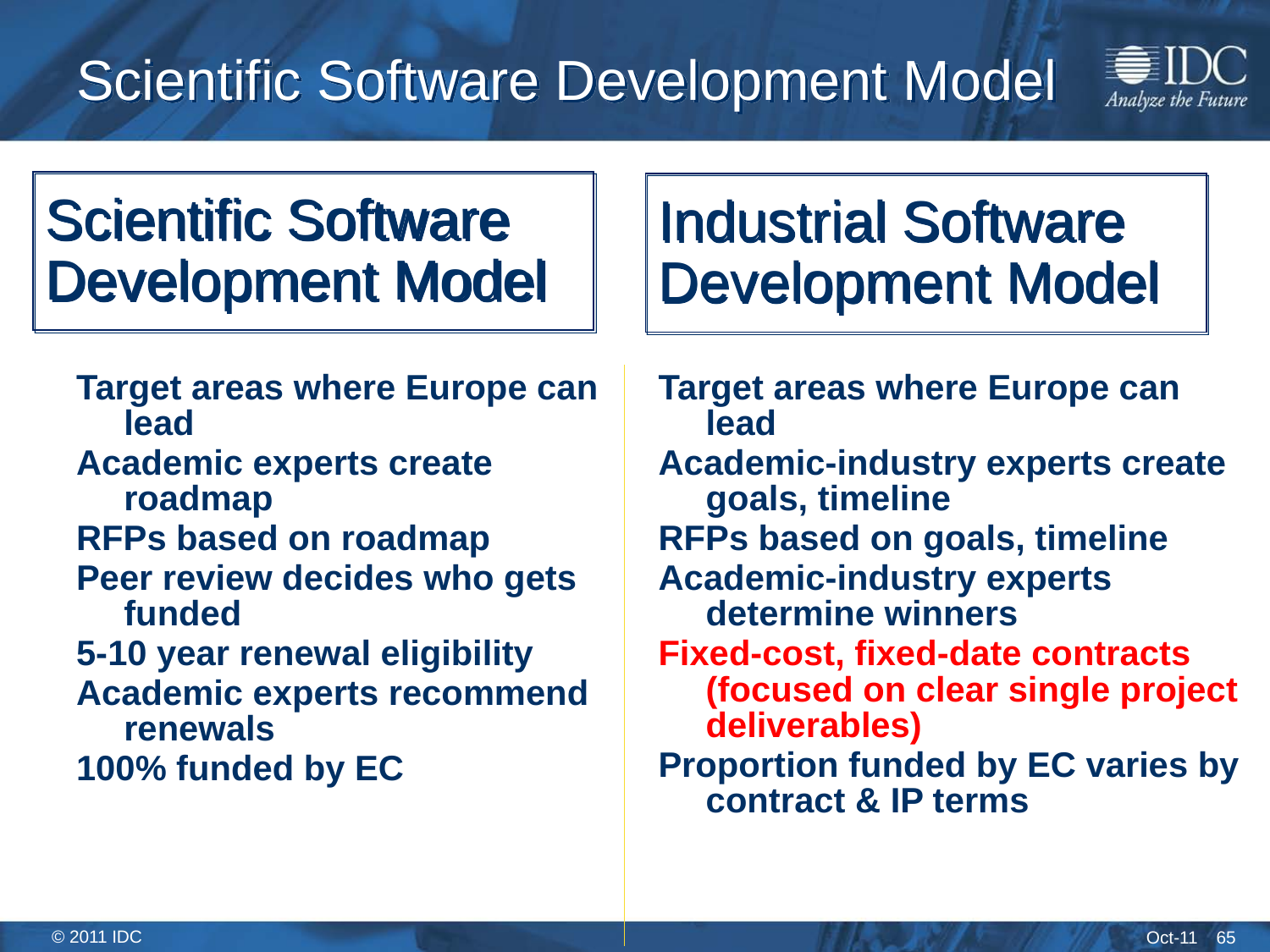

# Scientific Software Development Model
Scientific Software Development Model
Industrial Software Development Model
Target areas where Europe can lead
Academic experts create roadmap
RFPs based on roadmap
Peer review decides who gets funded
5-10 year renewal eligibility
Academic experts recommend renewals
100% funded by EC

Target areas where Europe can lead
Academic-industry experts create goals, timeline
RFPs based on goals, timeline
Academic-industry experts determine winners
Fixed-cost, fixed-date contracts (focused on clear single project deliverables)
Proportion funded by EC varies by contract & IP terms
65